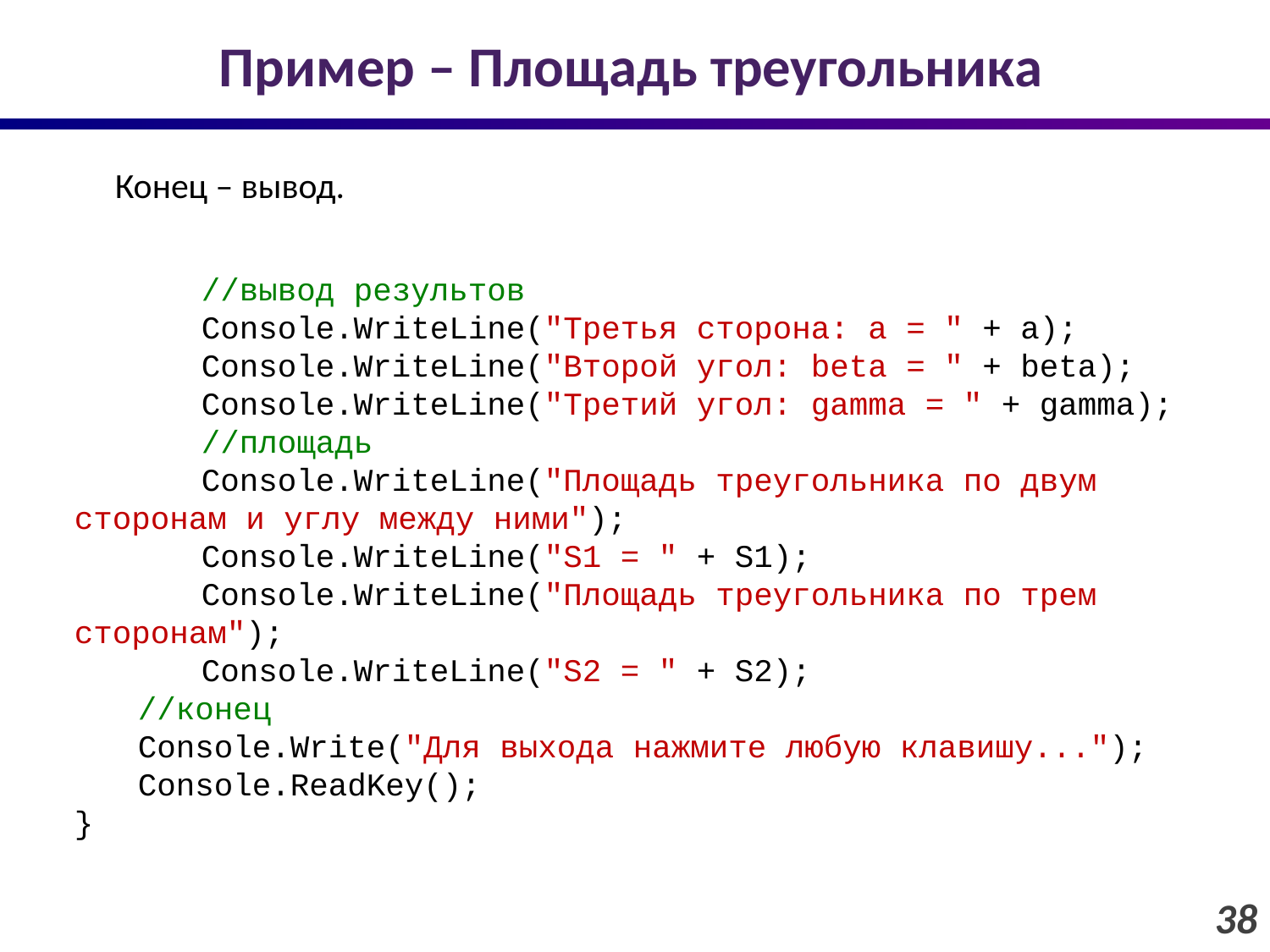

# Пример – Площадь треугольника
Конец – вывод.
	//вывод результов
	Console.WriteLine("Третья сторона: a = " + a);
	Console.WriteLine("Второй угол: beta = " + beta);
	Console.WriteLine("Третий угол: gamma = " + gamma);
	//площадь
	Console.WriteLine("Площадь треугольника по двум сторонам и углу между ними");
	Console.WriteLine("S1 = " + S1);
	Console.WriteLine("Площадь треугольника по трем сторонам");
	Console.WriteLine("S2 = " + S2);
//конец
Console.Write("Для выхода нажмите любую клавишу...");
Console.ReadKey();
}
38